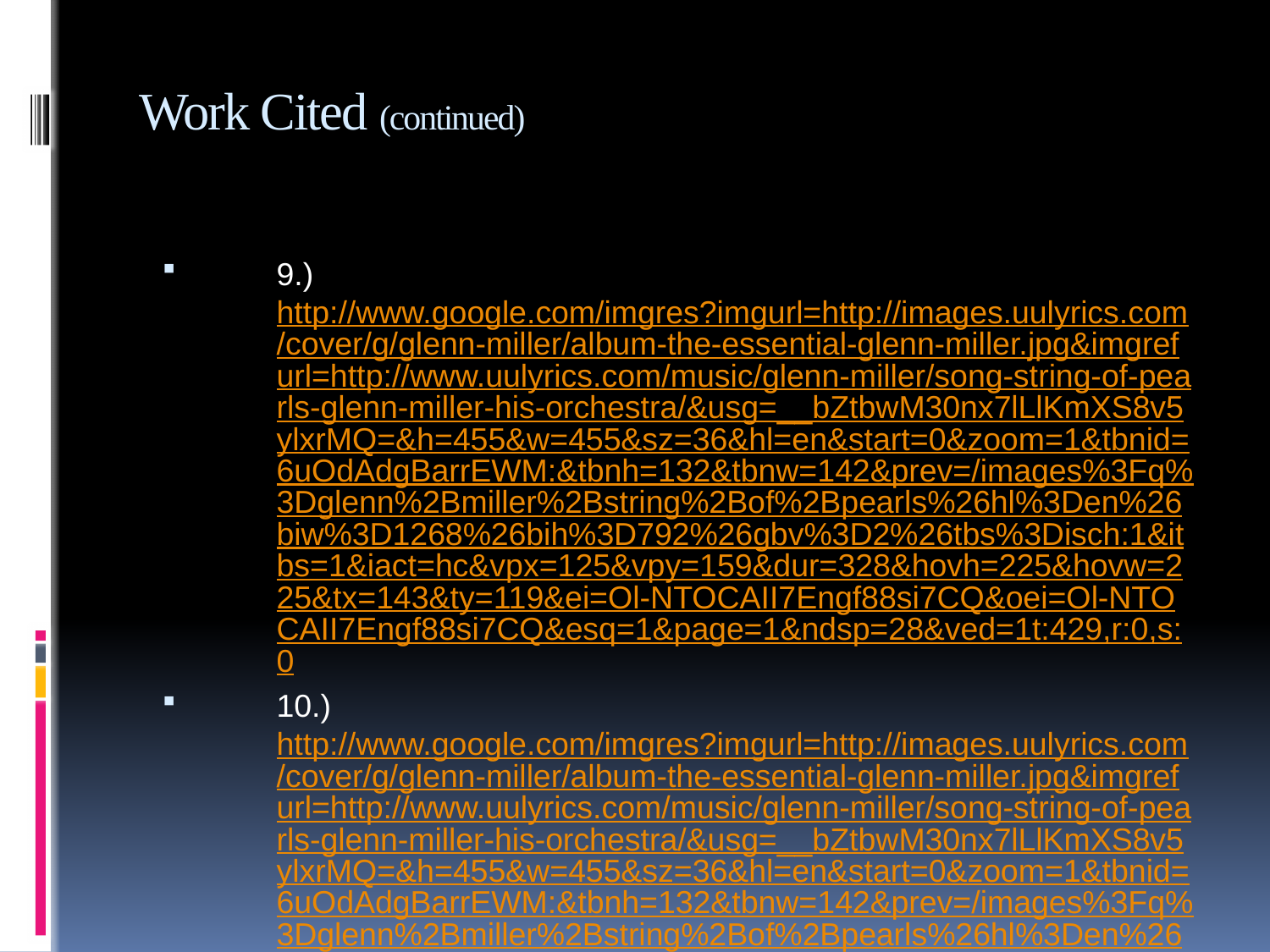

# Work Cited (continued)
9.)http://www.google.com/imgres?imgurl=http://images.uulyrics.com/cover/g/glenn-miller/album-the-essential-glenn-miller.jpg&imgrefurl=http://www.uulyrics.com/music/glenn-miller/song-string-of-pearls-glenn-miller-his-orchestra/&usg=__bZtbwM30nx7lLlKmXS8v5ylxrMQ=&h=455&w=455&sz=36&hl=en&start=0&zoom=1&tbnid=6uOdAdgBarrEWM:&tbnh=132&tbnw=142&prev=/images%3Fq%3Dglenn%2Bmiller%2Bstring%2Bof%2Bpearls%26hl%3Den%26biw%3D1268%26bih%3D792%26gbv%3D2%26tbs%3Disch:1&itbs=1&iact=hc&vpx=125&vpy=159&dur=328&hovh=225&hovw=225&tx=143&ty=119&ei=Ol-NTOCAII7Engf88si7CQ&oei=Ol-NTOCAII7Engf88si7CQ&esq=1&page=1&ndsp=28&ved=1t:429,r:0,s:0
10.)http://www.google.com/imgres?imgurl=http://images.uulyrics.com/cover/g/glenn-miller/album-the-essential-glenn-miller.jpg&imgrefurl=http://www.uulyrics.com/music/glenn-miller/song-string-of-pearls-glenn-miller-his-orchestra/&usg=__bZtbwM30nx7lLlKmXS8v5ylxrMQ=&h=455&w=455&sz=36&hl=en&start=0&zoom=1&tbnid=6uOdAdgBarrEWM:&tbnh=132&tbnw=142&prev=/images%3Fq%3Dglenn%2Bmiller%2Bstring%2Bof%2Bpearls%26hl%3Den%26biw%3D1268%26bih%3D792%26gbv%3D2%26tbs%3Disch:1&itbs=1&iact=hc&vpx=125&vpy=159&dur=328&hovh=225&hovw=225&tx=143&ty=119&ei=Ol-NTOCAII7Engf88si7CQ&oei=Ol-NTOCAII7Engf88si7CQ&esq=1&page=1&ndsp=28&ved=1t:429,r:0,s:0
11.)http://www.google.com/imgres?imgurl=http://www.oldchesterpa.com/images/Larkin_School.jpg&imgrefurl=http://www.oldchesterpa.com/schools_larkin.htm&usg=__5pfIRED-ItbDXZbmfYgB2JLcwVA=&h=388&w=527&sz=36&hl=en&start=455&zoom=1&tbnid=TM6j6PL2Pgwi3M:&tbnh=134&tbnw=167&prev=/images%3Fq%3D1942%2Bpreparatory%2Bschools%26hl%3Den%26biw%3D1268%26bih%3D792%26gbv%3D2%26tbs%3Disch:10%2C12305&itbs=1&ei=Ll2NTJGEGeXsnQeDk4GcCw&iact=hc&vpx=512&vpy=335&dur=2844&hovh=165&hovw=225&tx=157&ty=87&oei=61yNTK_HENOmnQfMv-ydCQ&esq=36&page=19&ndsp=24&ved=1t:429,r:14,s:455&biw=1268&bih=792
12.)http://www.google.com/imgres?imgurl=http://www.benkepple.com/Images/draftcard.jpg&imgrefurl=http://www.benkepple.com/archives/2007_06.html&usg=__anh7jB8mOcHZFTLvIGWiVNqopcY=&h=397&w=600&sz=115&hl=en&start=0&zoom=1&tbnid=8Y4txHM1xnBoDM:&tbnh=142&tbnw=215&prev=/images%3Fq%3Dworld%2Bwar%2B2%2Bdraft%2Bcard%26hl%3Den%26sa%3DX%26gbv%3D2%26biw%3D1251%26bih%3D792%26tbs%3Disch:1&itbs=1&iact=rc&dur=641&ei=YPmPTLedDKrc4wbxsY2ZDQ&oei=YPmPTLedDKrc4wbxsY2ZDQ&esq=1&page=1&ndsp=22&ved=1t:429,r:6,s:0&tx=120&ty=86
13.)http://picsdigger.com/keyword/world%20war%202%20plane/
14.)http://www.google.com/imgres?imgurl=http://gardenofpraise.com/images/roos.jpg&imgrefurl=http://gardenofpraise.com/ibdfdr.htm&usg=__92ZExAafLeSdVqonACS3w7bO18U=&h=480&w=408&sz=10&hl=en&start=0&zoom=1&tbnid=Z6N70xgS0a7UzM:&tbnh=149&tbnw=127&prev=/images%3Fq%3DFranklin%2BDelano%2BRoosevelt%26hl%3Den%26gbv%3D2%26biw%3D1251%26bih%3D792%26tbs%3Disch:1&itbs=1&iact=hc&vpx=126&vpy=94&dur=2860&hovh=244&hovw=207&tx=112&ty=165&ei=L_uPTIH5HcqV4gbY392yDQ&oei=L_uPTIH5HcqV4gbY392yDQ&esq=1&page=1&ndsp=27&ved=1t:429,r:0,s:0
15.)http://www.google.com/imgres?imgurl=http://gracethespot.com/wp-content/uploads/2008/06/duct-tape-3m.jpg&imgrefurl=http://gracethespot.com/%3Fp%3D293&usg=__1dJbxLTi5iK4mUnLZuzvpGi8uv0=&h=288&w=283&sz=14&hl=en&start=0&zoom=1&tbnid=ZEqZCOOi8b_uXM:&tbnh=167&tbnw=166&prev=/images%3Fq%3Dduck%2Btape%26hl%3Den%26gbv%3D2%26biw%3D1251%26bih%3D792%26tbs%3Disch:1&itbs=1&iact=hc&vpx=138&vpy=215&dur=750&hovh=226&hovw=223&tx=122&ty=137&ei=kvyPTJi-IcyN4gaF9oyrDQ&oei=kvyPTJi-IcyN4gaF9oyrDQ&esq=1&page=1&ndsp=17&ved=1t:429,r:0,s:0
16.)http://www.google.com/imgres?imgurl=http://www.theretroknittingcompany.co.uk/images/21feb09/bestwayA2604a.gif&imgrefurl=http://www.theretroknittingcompany.co.uk/menspatterns.html&usg=__qaWhtcDIFkj6sOJpIwMiVLp357Q=&h=600&w=372&sz=219&hl=en&start=0&zoom=1&tbnid=P7qGeWhqLBT8vM:&tbnh=126&tbnw=96&prev=/images%3Fq%3D1940%2Bv%2Bneck%2Bsweaters%26hl%3Den%26gbv%3D2%26biw%3D1251%26bih%3D792%26tbs%3Disch:1&itbs=1&iact=hc&vpx=126&vpy=144&dur=2390&hovh=285&hovw=177&tx=89&ty=151&ei=h_2PTMz9B8vg4Ab-3bCkDQ&oei=h_2PTMz9B8vg4Ab-3bCkDQ&esq=1&page=1&ndsp=30&ved=1t:429,r:0,s:0